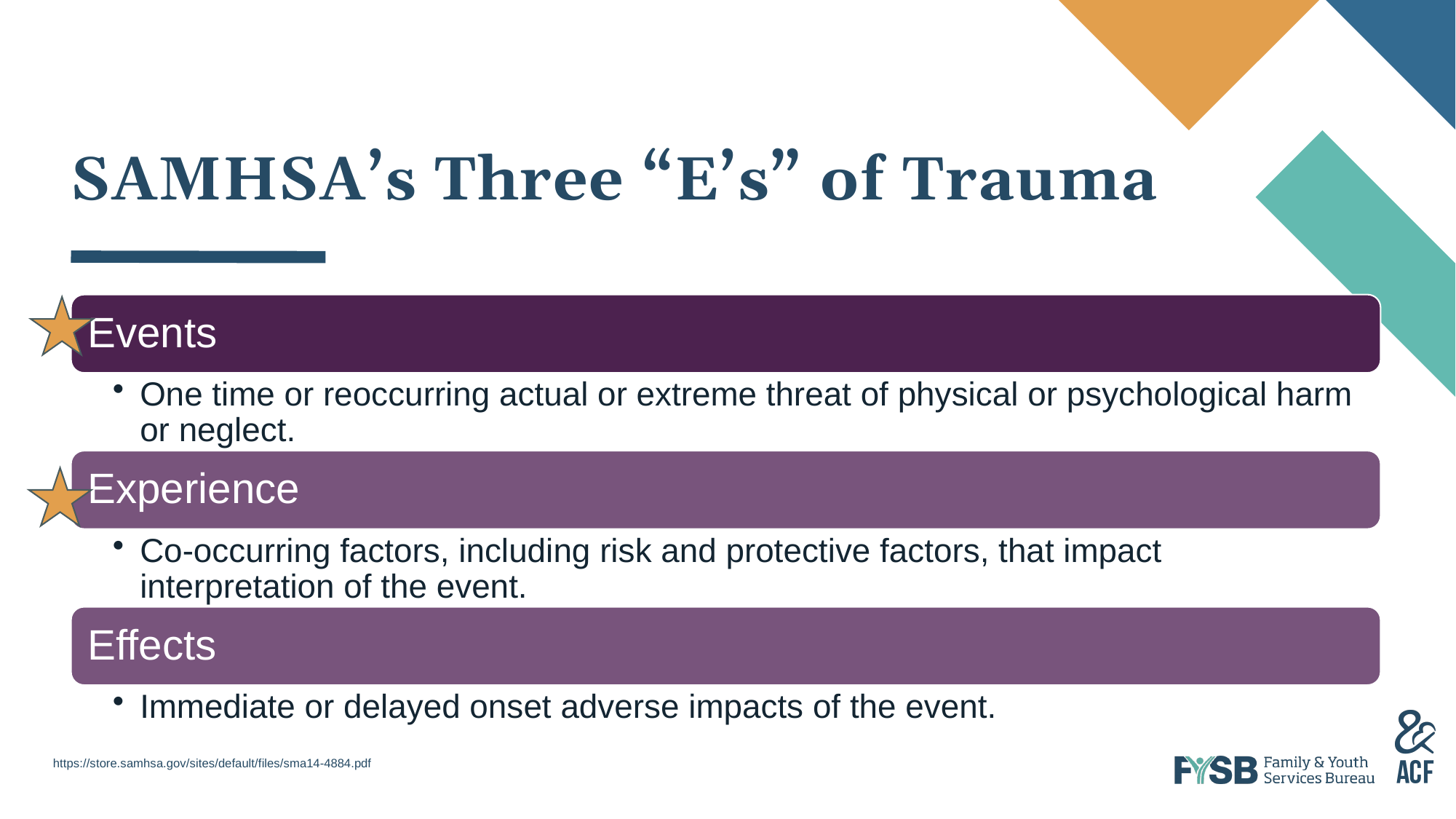

# SAMHSA’s Three “E’s” of Trauma
Events

One time or reoccurring actual or extreme threat of physical or psychological harm or neglect.
Experience

Co-occurring factors, including risk and protective factors, that impact interpretation of the event.
Effects
Immediate or delayed onset adverse impacts of the event.
https://store.samhsa.gov/sites/default/files/sma14-4884.pdf